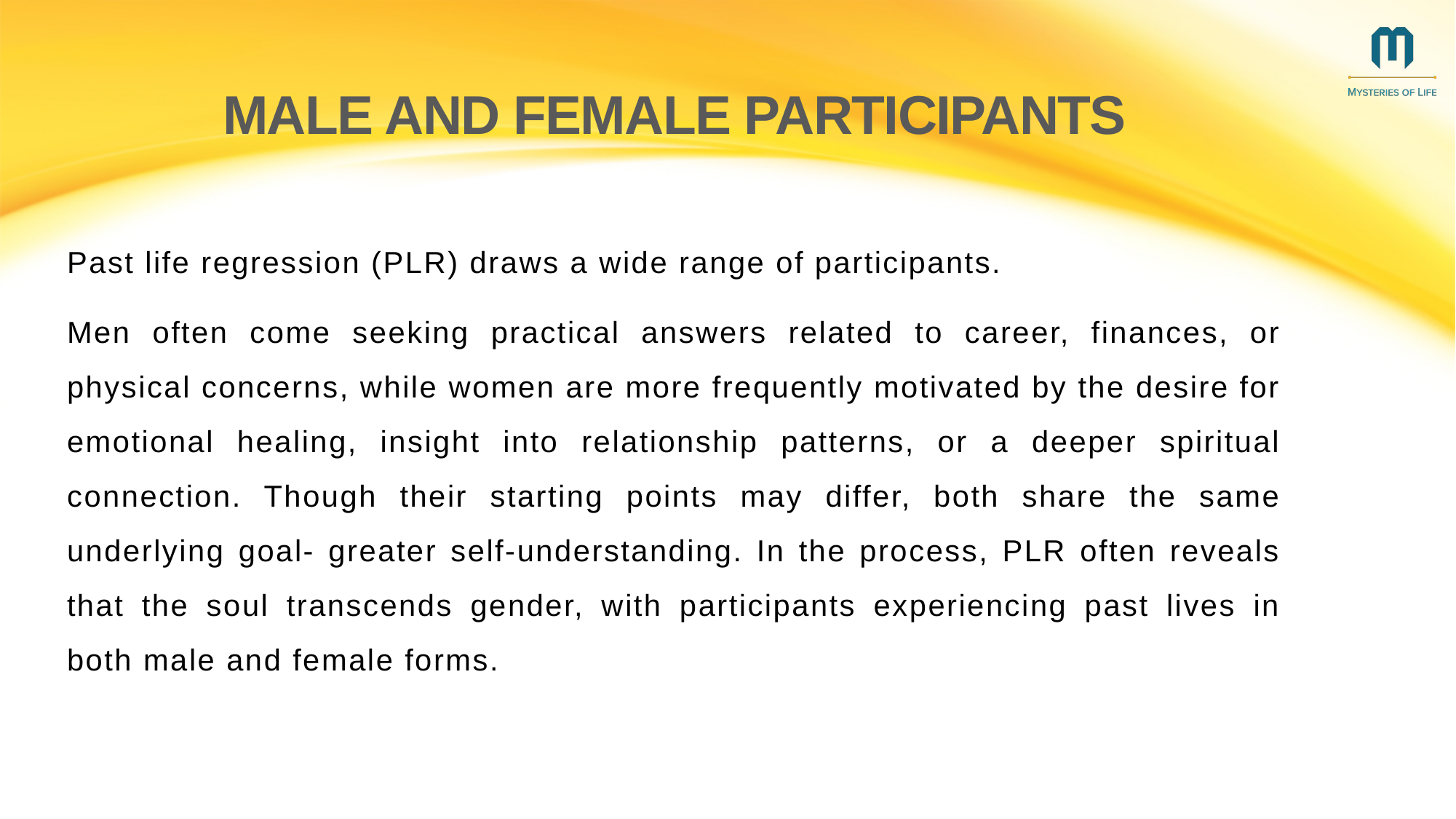

# Male and Female Participants
Past life regression (PLR) draws a wide range of participants.
Men often come seeking practical answers related to career, finances, or physical concerns, while women are more frequently motivated by the desire for emotional healing, insight into relationship patterns, or a deeper spiritual connection. Though their starting points may differ, both share the same underlying goal- greater self-understanding. In the process, PLR often reveals that the soul transcends gender, with participants experiencing past lives in both male and female forms.